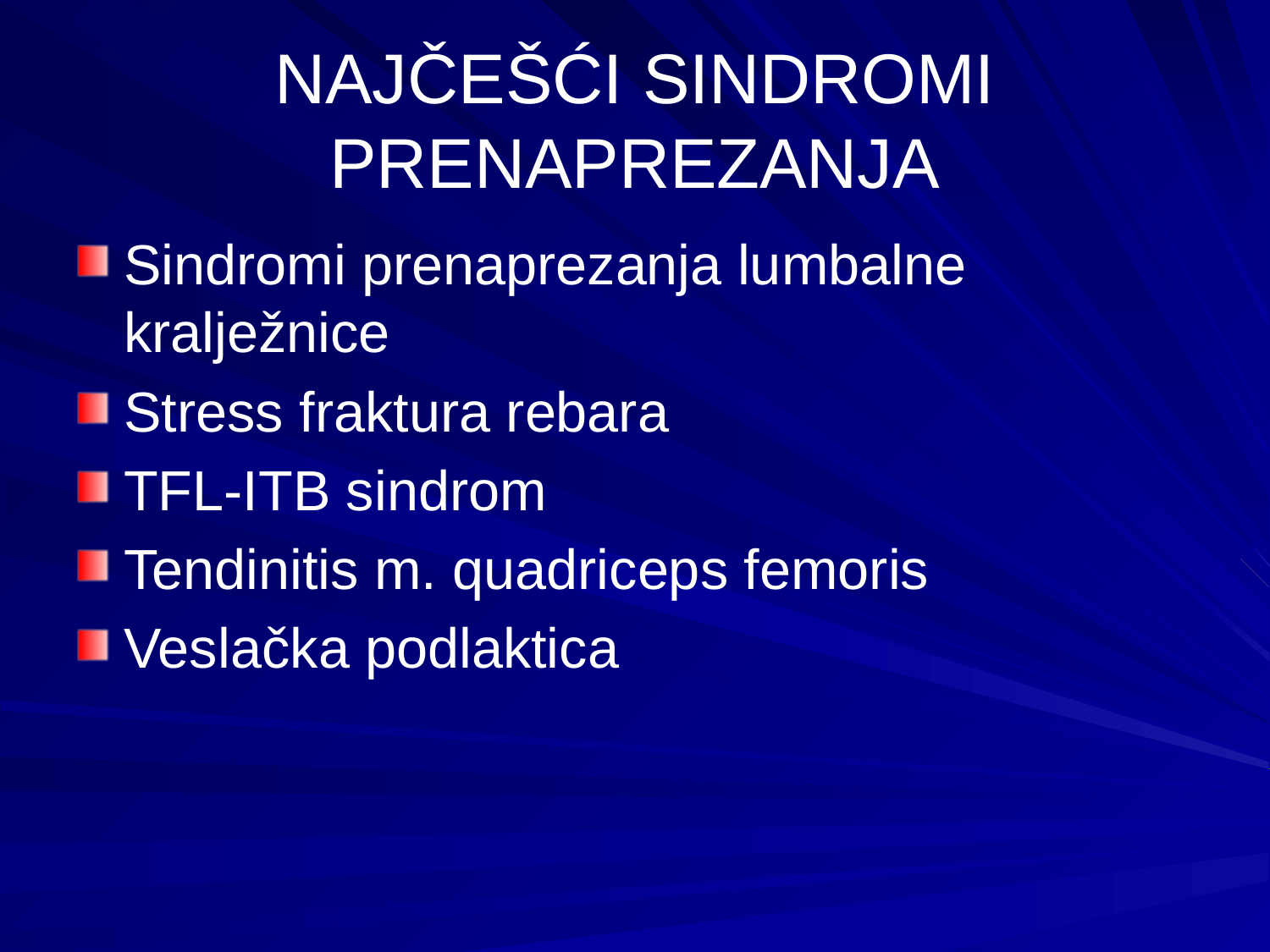

# NAJČEŠĆI SINDROMI PRENAPREZANJA
Sindromi prenaprezanja lumbalne kralježnice
Stress fraktura rebara
TFL-ITB sindrom
Tendinitis m. quadriceps femoris
Veslačka podlaktica